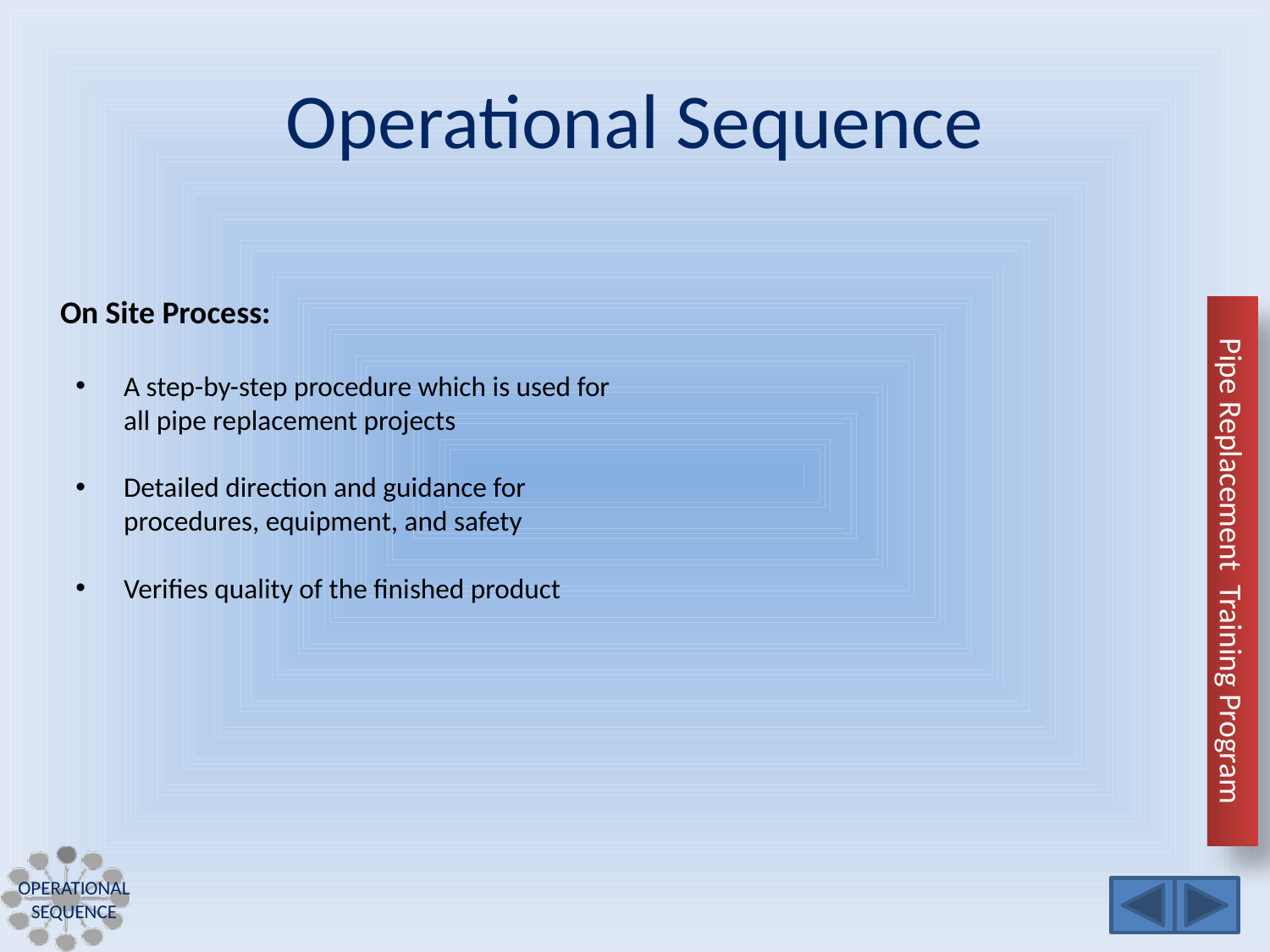

# Operational Sequence
On Site Process:

A step-by-step procedure which is used for all pipe replacement projects

Detailed direction and guidance for procedures, equipment, and safety

Verifies quality of the finished product

Operational sequence